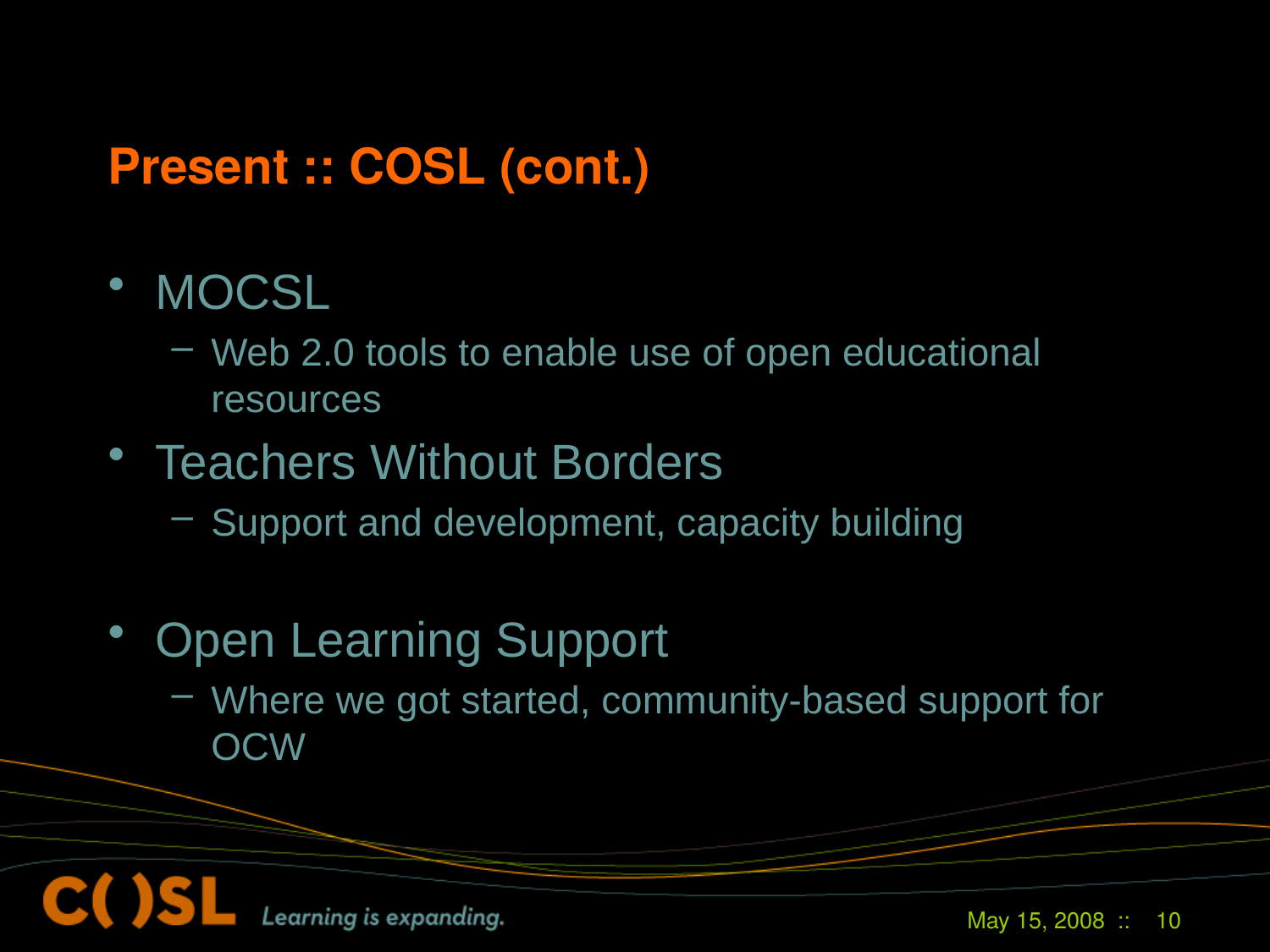

# Present :: COSL (cont.)
MOCSL
Web 2.0 tools to enable use of open educational resources
Teachers Without Borders
Support and development, capacity building

Open Learning Support
Where we got started, community-based support for OCW

May 15, 2008  ::
10